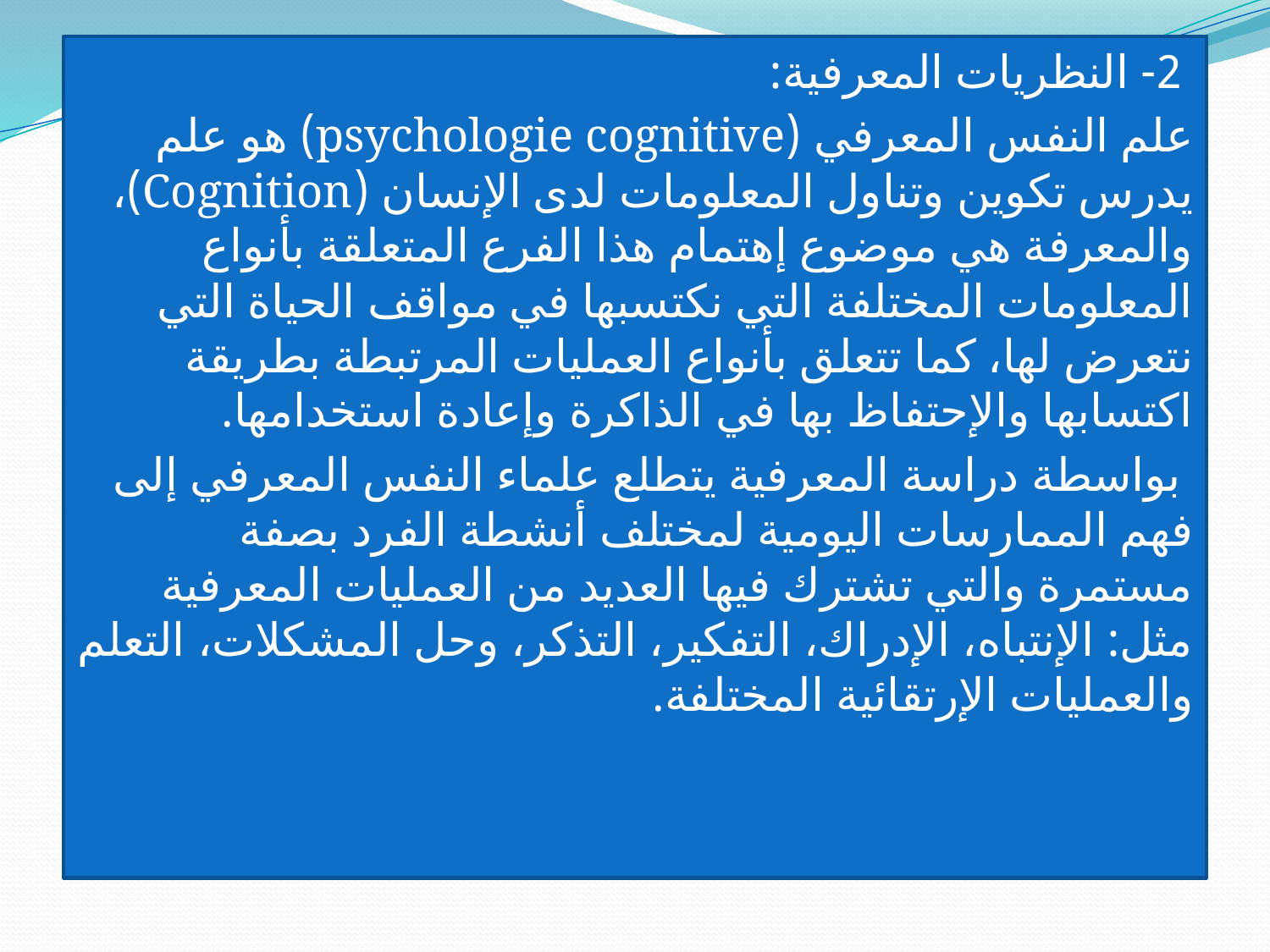

2- النظريات المعرفية:
علم النفس المعرفي (psychologie cognitive) هو علم يدرس تكوين وتناول المعلومات لدى الإنسان (Cognition)، والمعرفة هي موضوع إهتمام هذا الفرع المتعلقة بأنواع المعلومات المختلفة التي نكتسبها في مواقف الحياة التي نتعرض لها، كما تتعلق بأنواع العمليات المرتبطة بطريقة اكتسابها والإحتفاظ بها في الذاكرة وإعادة استخدامها.
 	بواسطة دراسة المعرفية يتطلع علماء النفس المعرفي إلى فهم الممارسات اليومية لمختلف أنشطة الفرد بصفة مستمرة والتي تشترك فيها العديد من العمليات المعرفية مثل: الإنتباه، الإدراك، التفكير، التذكر، وحل المشكلات، التعلم والعمليات الإرتقائية المختلفة.